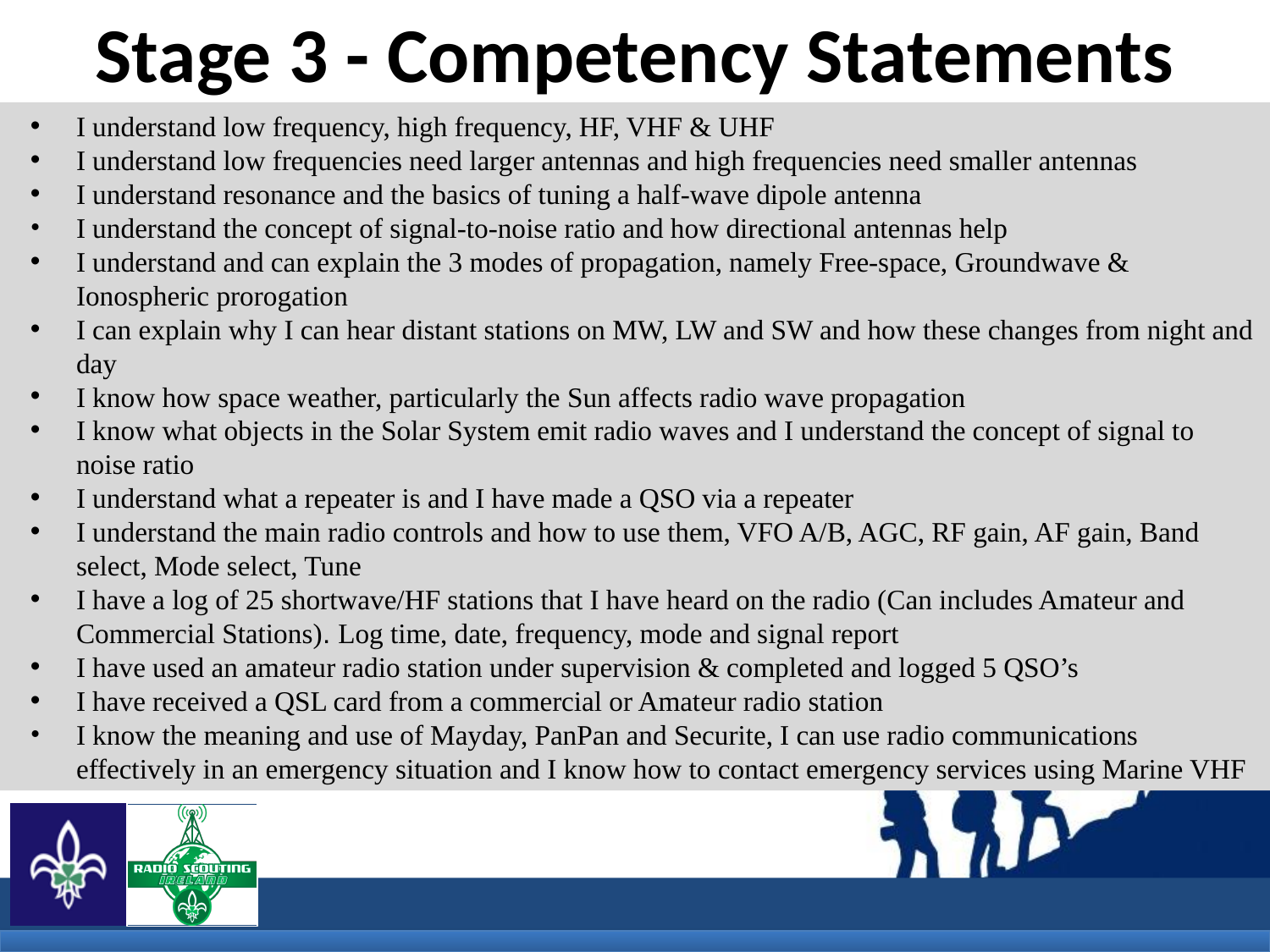

# Stage 3 - Competency Statements
I understand low frequency, high frequency, HF, VHF & UHF
I understand low frequencies need larger antennas and high frequencies need smaller antennas
I understand resonance and the basics of tuning a half-wave dipole antenna
I understand the concept of signal-to-noise ratio and how directional antennas help
I understand and can explain the 3 modes of propagation, namely Free-space, Groundwave & Ionospheric prorogation
I can explain why I can hear distant stations on MW, LW and SW and how these changes from night and day
I know how space weather, particularly the Sun affects radio wave propagation
I know what objects in the Solar System emit radio waves and I understand the concept of signal to noise ratio
I understand what a repeater is and I have made a QSO via a repeater
I understand the main radio controls and how to use them, VFO A/B, AGC, RF gain, AF gain, Band select, Mode select, Tune
I have a log of 25 shortwave/HF stations that I have heard on the radio (Can includes Amateur and Commercial Stations). Log time, date, frequency, mode and signal report
I have used an amateur radio station under supervision & completed and logged 5 QSO’s
I have received a QSL card from a commercial or Amateur radio station
I know the meaning and use of Mayday, PanPan and Securite, I can use radio communications effectively in an emergency situation and I know how to contact emergency services using Marine VHF